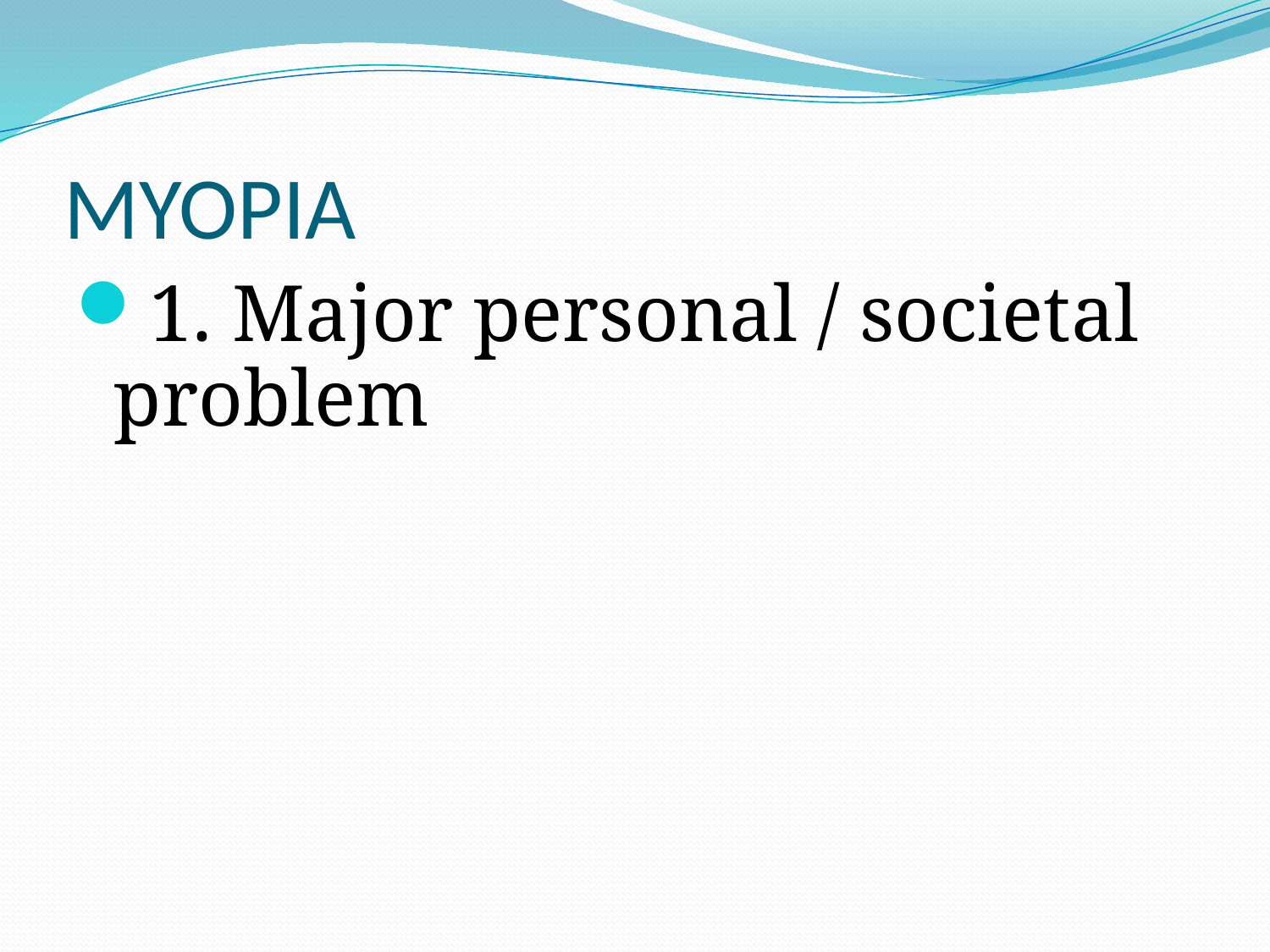

# MYOPIA
1. Major personal / societal problem